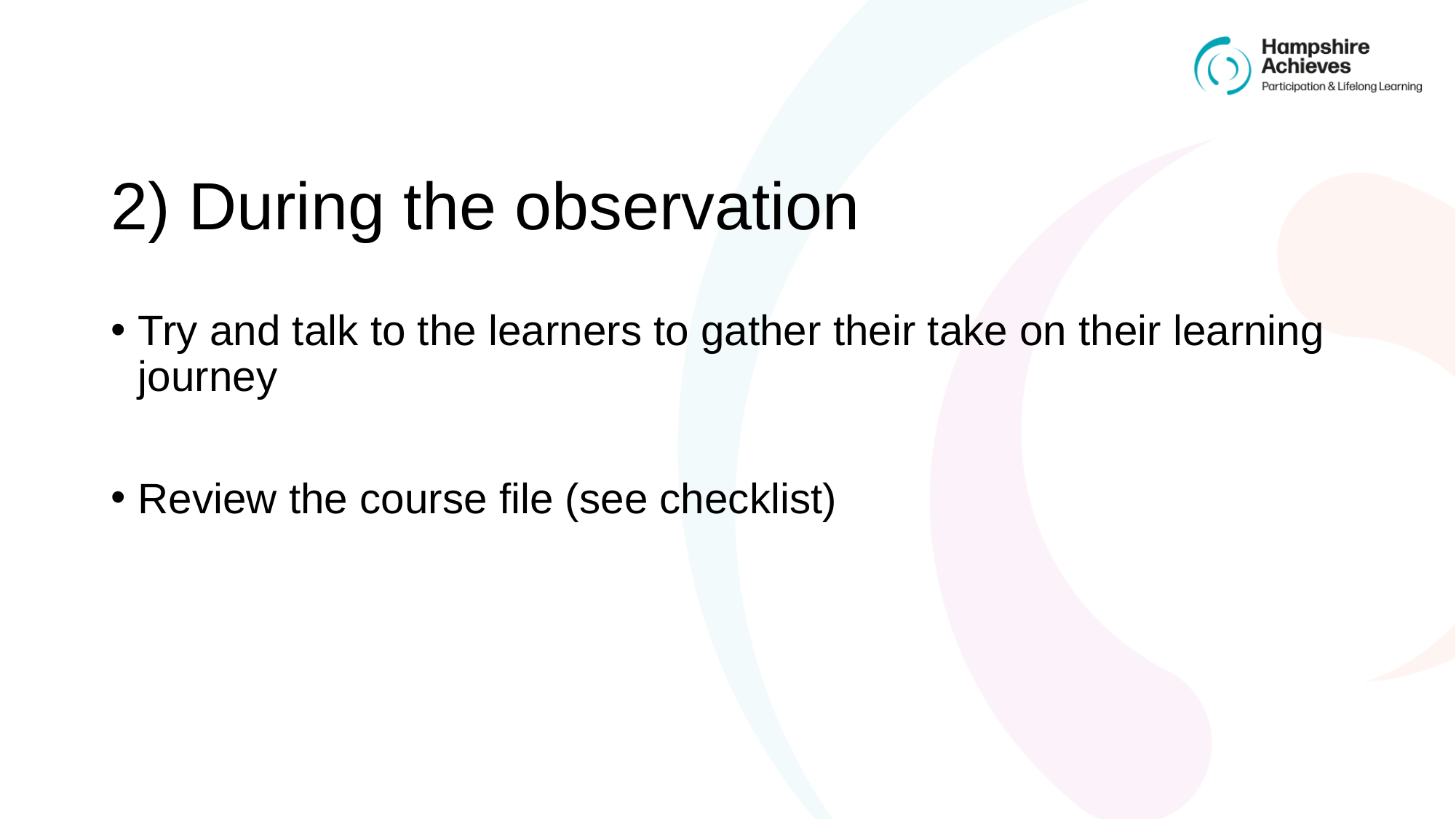

# 2) During the observation
Try and talk to the learners to gather their take on their learning journey

Review the course file (see checklist)